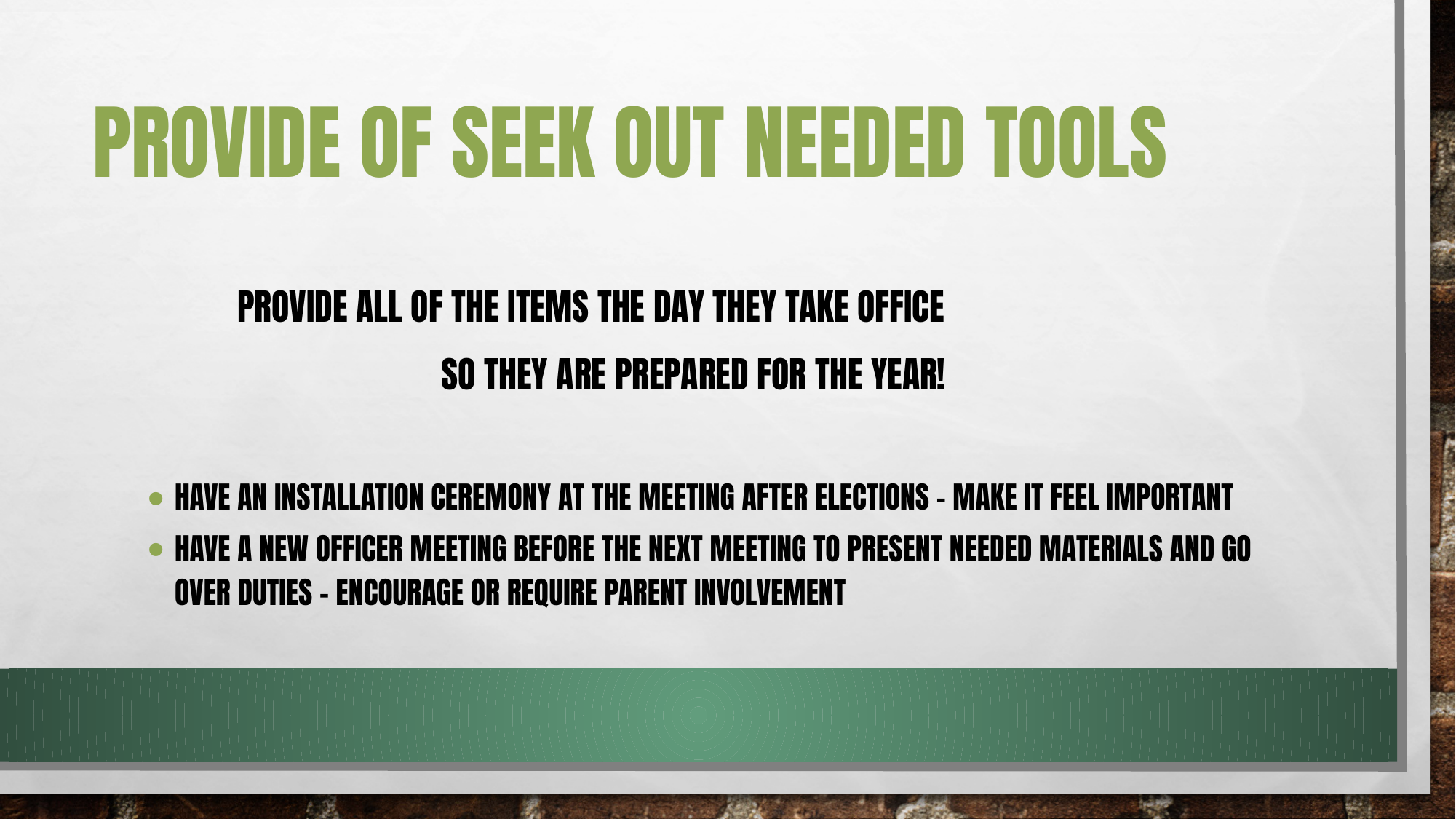

# Provide of seek out needed tools
provide all of the items the day they take office
so they are prepared for the year!

Have an installation ceremony at the meeting after elections – make it feel important
Have a new officer meeting before the next meeting to present needed materials and go over duties – encourage or require parent involvement